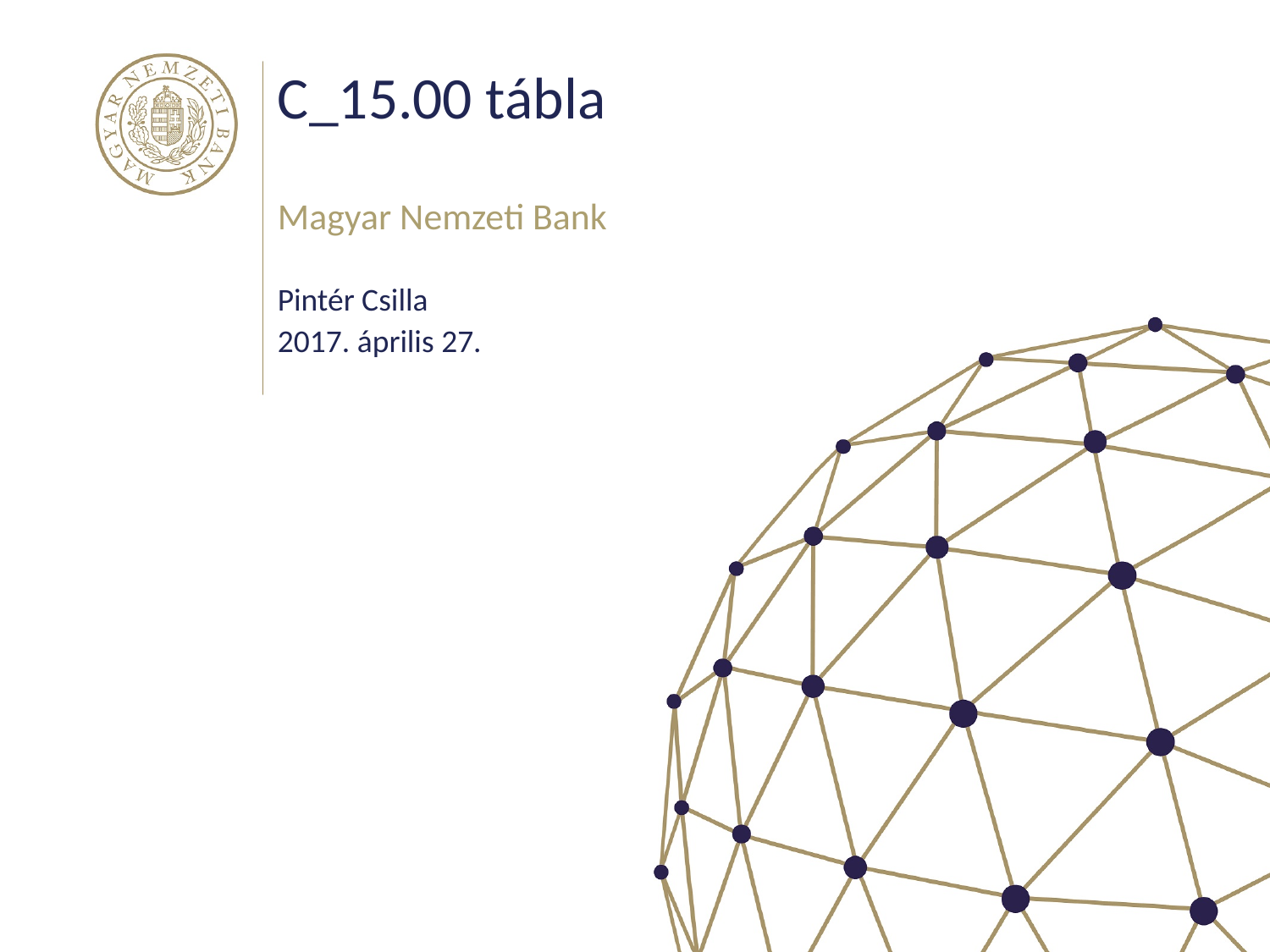

# C_15.00 tábla

Magyar Nemzeti Bank

Pintér Csilla
2017. április 27.